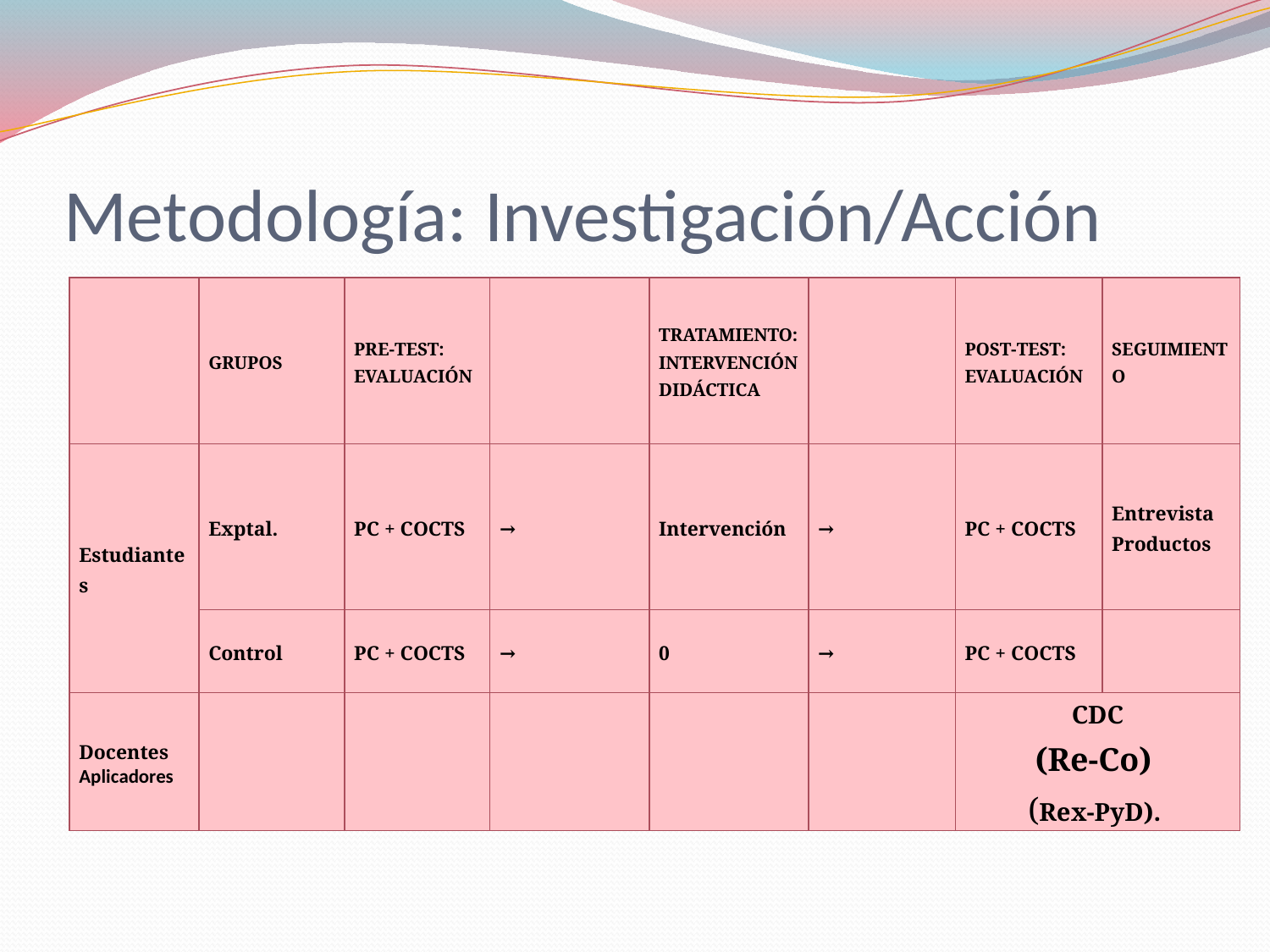

# Metodología: Investigación/Acción
|  | GRUPOS | PRE-TEST: EVALUACIÓN |  | TRATAMIENTO: INTERVENCIÓN DIDÁCTICA |  | POST-TEST: EVALUACIÓN | SEGUIMIENTO |
| --- | --- | --- | --- | --- | --- | --- | --- |
| Estudiantes | Exptal. | PC + COCTS | → | Intervención | → | PC + COCTS | Entrevista Productos |
|  | Control | PC + COCTS | → | 0 | → | PC + COCTS |  |
| Docentes Aplicadores |  |  |  |  |  | CDC (Re-Co) (Rex-PyD). |  |